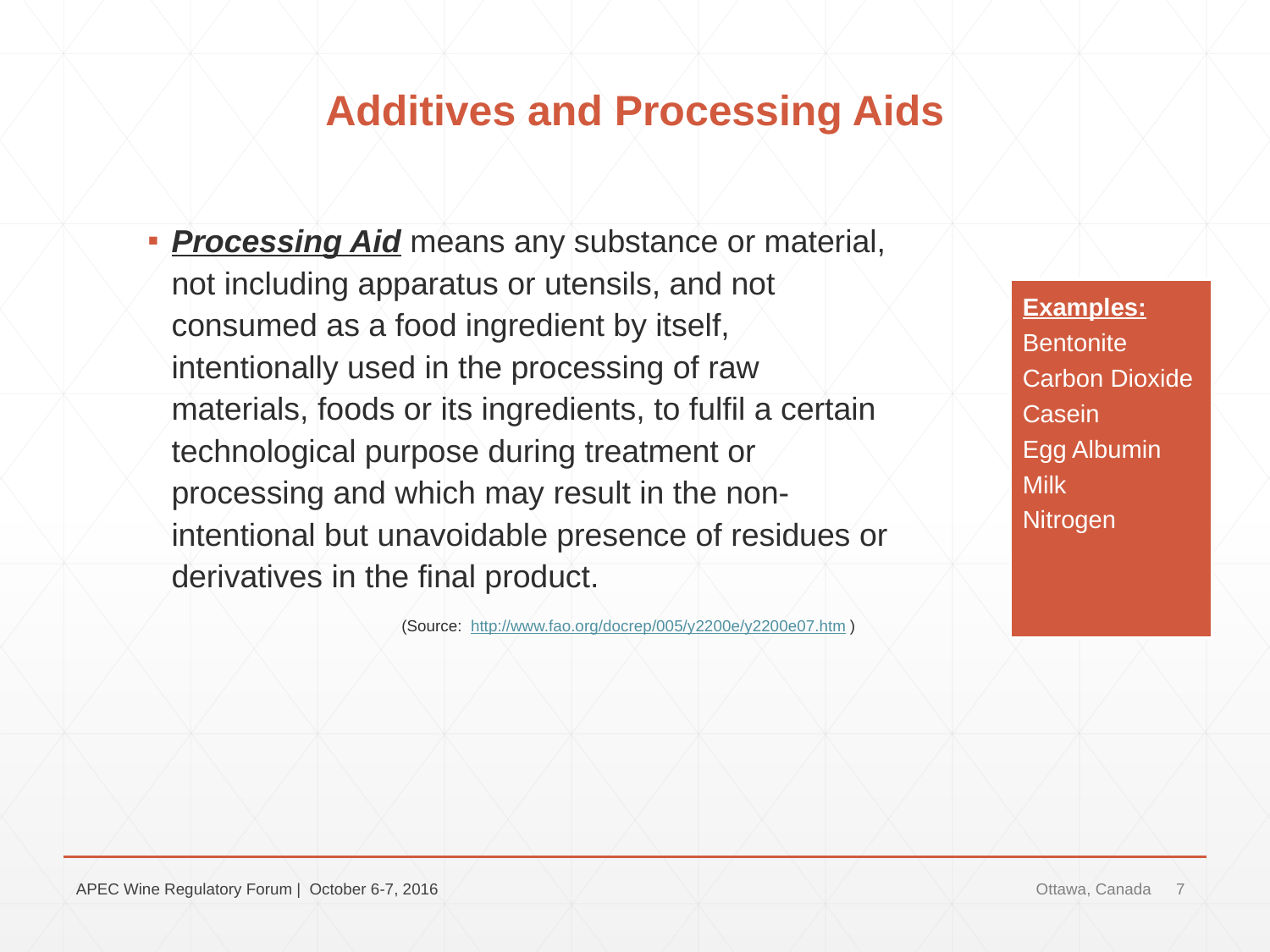

# Additives and Processing Aids
Processing Aid means any substance or material, not including apparatus or utensils, and not consumed as a food ingredient by itself, intentionally used in the processing of raw materials, foods or its ingredients, to fulfil a certain technological purpose during treatment or processing and which may result in the non-intentional but unavoidable presence of residues or derivatives in the final product.
		(Source:  http://www.fao.org/docrep/005/y2200e/y2200e07.htm )
Examples:
Bentonite
Carbon Dioxide
Casein
Egg Albumin
Milk
Nitrogen

APEC Wine Regulatory Forum |  October 6-7, 2016
Ottawa, Canada
7